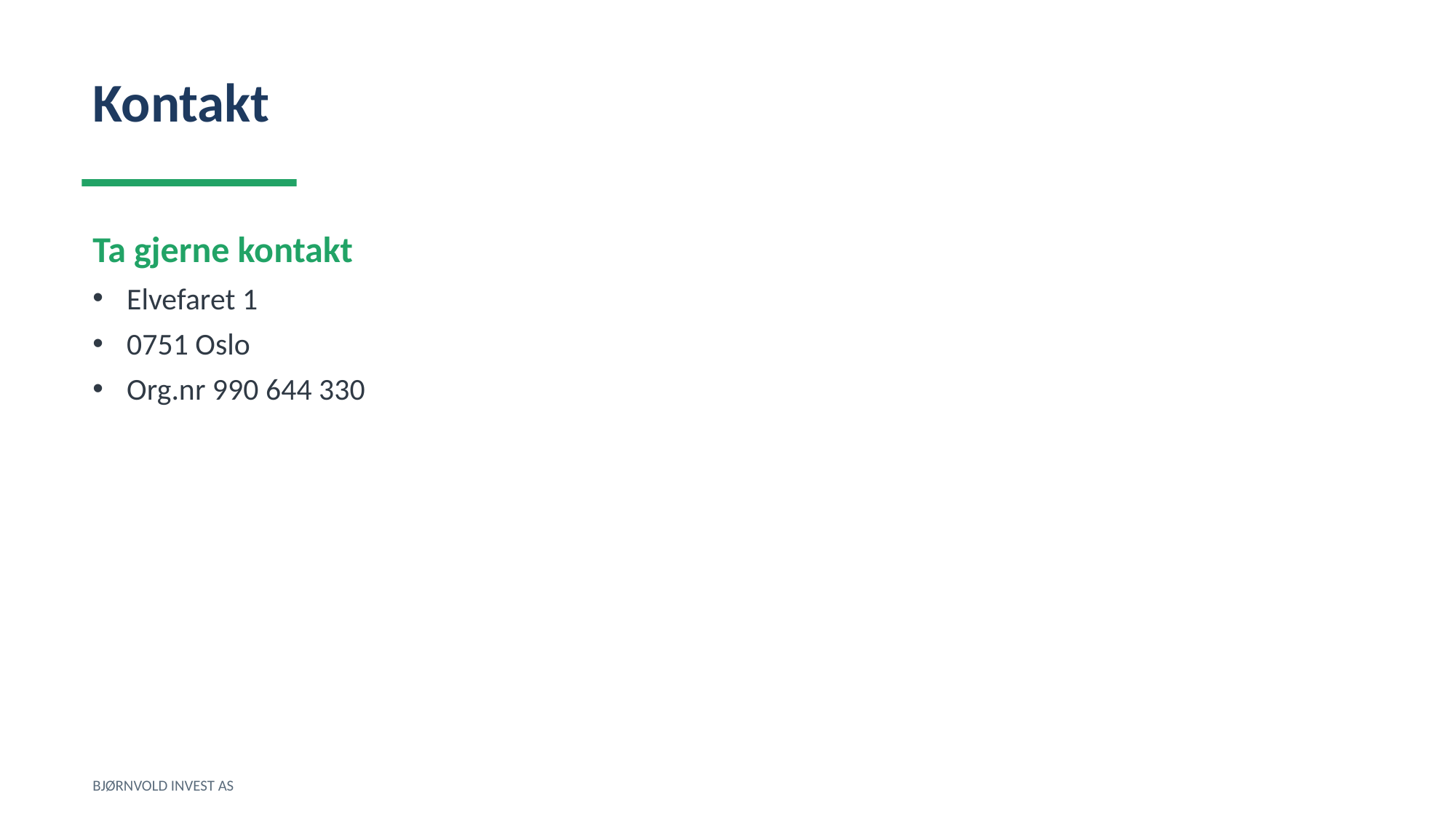

Kontakt

Ta gjerne kontakt
Elvefaret 1
0751 Oslo
Org.nr 990 644 330
BJØRNVOLD INVEST AS